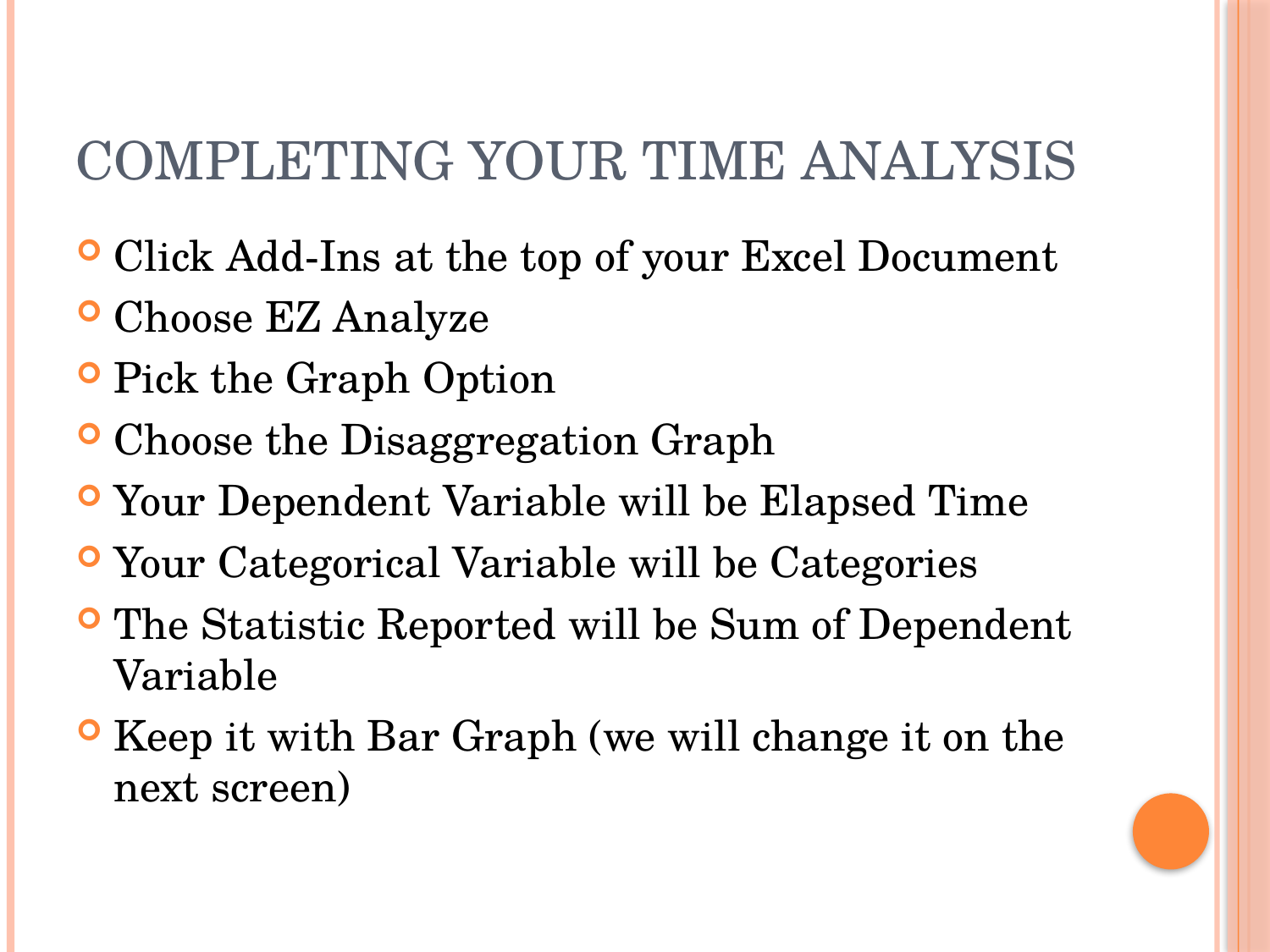

# Completing Your Time Analysis
Click Add-Ins at the top of your Excel Document
Choose EZ Analyze
Pick the Graph Option
Choose the Disaggregation Graph
Your Dependent Variable will be Elapsed Time
Your Categorical Variable will be Categories
The Statistic Reported will be Sum of Dependent Variable
Keep it with Bar Graph (we will change it on the next screen)